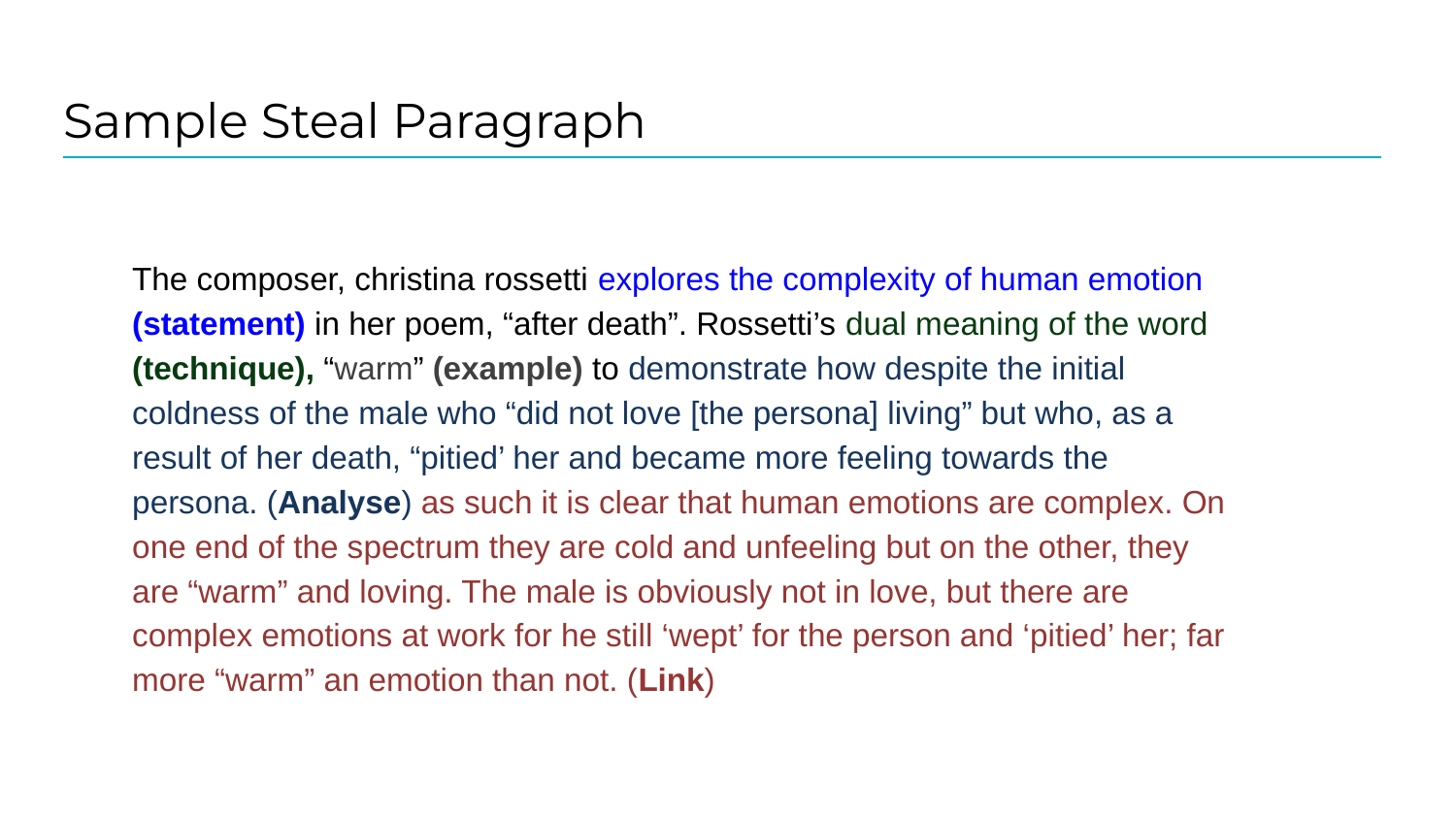

# Sample Steal Paragraph
The composer, christina rossetti explores the complexity of human emotion (statement) in her poem, “after death”. Rossetti’s dual meaning of the word (technique), “warm” (example) to demonstrate how despite the initial coldness of the male who “did not love [the persona] living” but who, as a result of her death, “pitied’ her and became more feeling towards the persona. (Analyse) as such it is clear that human emotions are complex. On one end of the spectrum they are cold and unfeeling but on the other, they are “warm” and loving. The male is obviously not in love, but there are complex emotions at work for he still ‘wept’ for the person and ‘pitied’ her; far more “warm” an emotion than not. (Link)